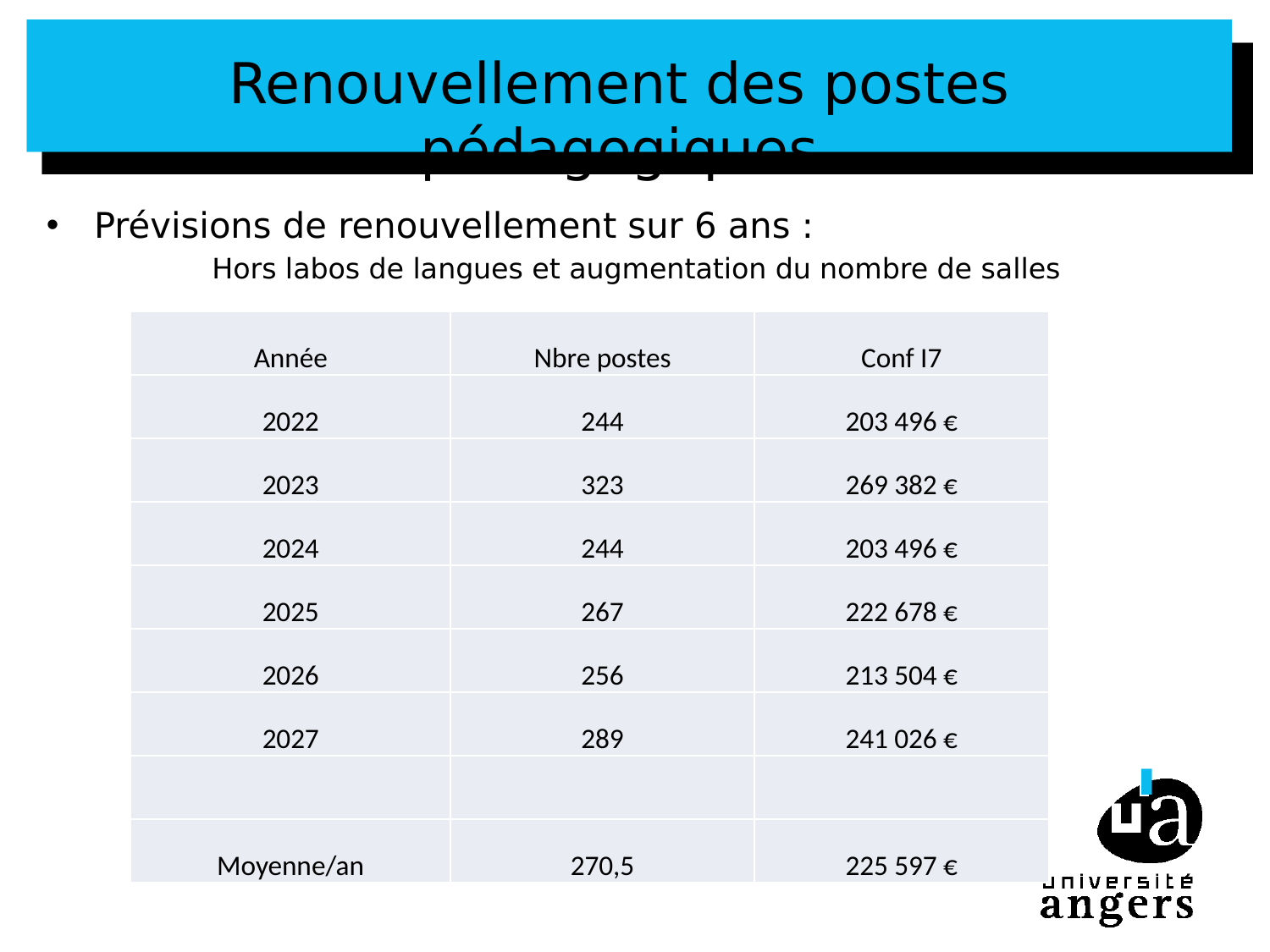

# Renouvellement des postes pédagogiques
Prévisions de renouvellement sur 6 ans :
Hors labos de langues et augmentation du nombre de salles

| Année | Nbre postes | Conf I7 |
| --- | --- | --- |
| 2022 | 244 | 203 496 € |
| 2023 | 323 | 269 382 € |
| 2024 | 244 | 203 496 € |
| 2025 | 267 | 222 678 € |
| 2026 | 256 | 213 504 € |
| 2027 | 289 | 241 026 € |
|  |  |  |
| Moyenne/an | 270,5 | 225 597 € |